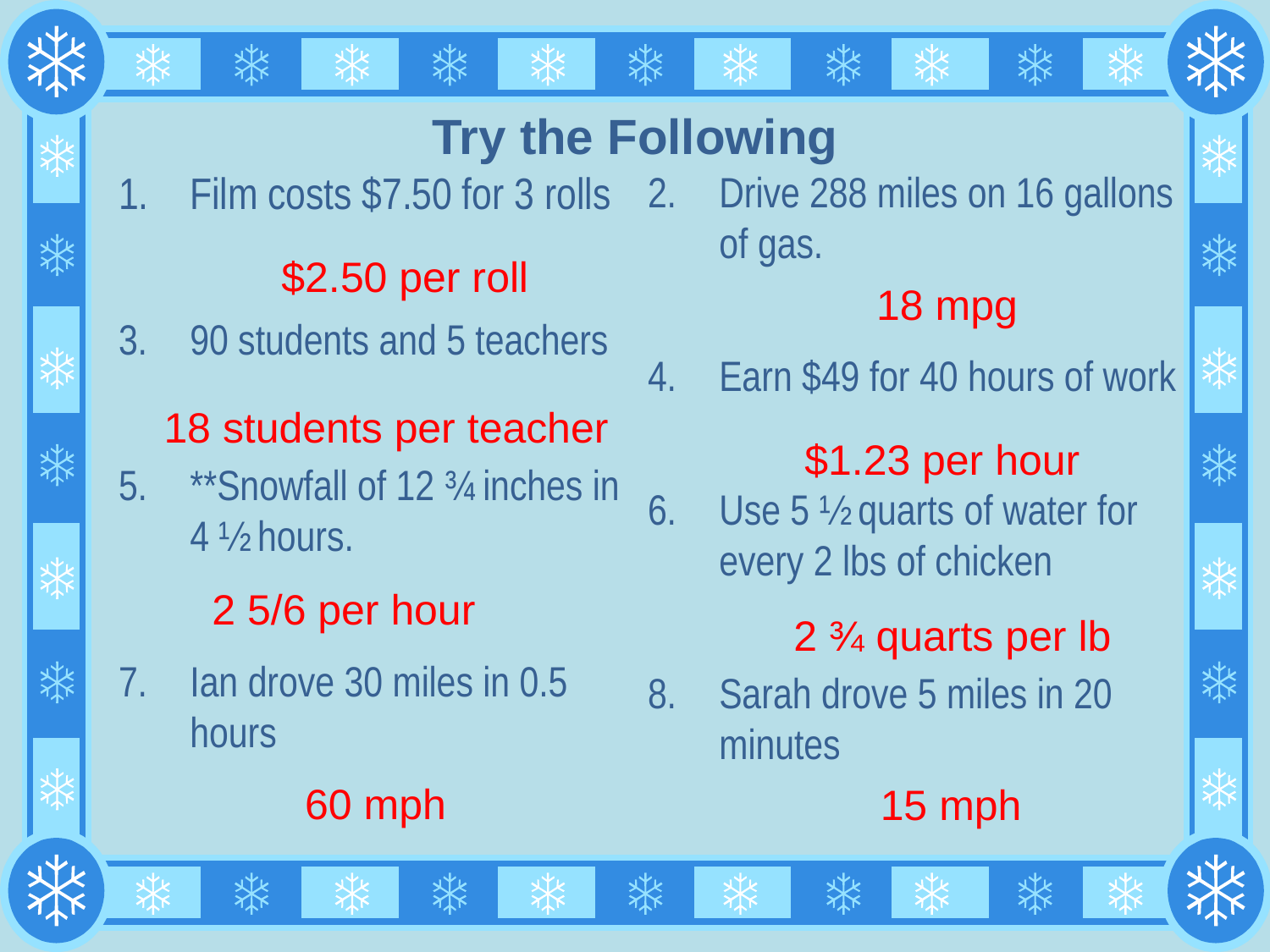

# Try the Following
Film costs $7.50 for 3 rolls

90 students and 5 teachers

**Snowfall of 12 ¾ inches in 4 ½ hours.

Ian drove 30 miles in 0.5 hours
Drive 288 miles on 16 gallons of gas.

Earn $49 for 40 hours of work

Use 5 ½ quarts of water for every 2 lbs of chicken

Sarah drove 5 miles in 20 minutes

$2.50 per roll
18 mpg
18 students per teacher
$1.23 per hour
2 5/6 per hour
2 ¾ quarts per lb
60 mph
15 mph